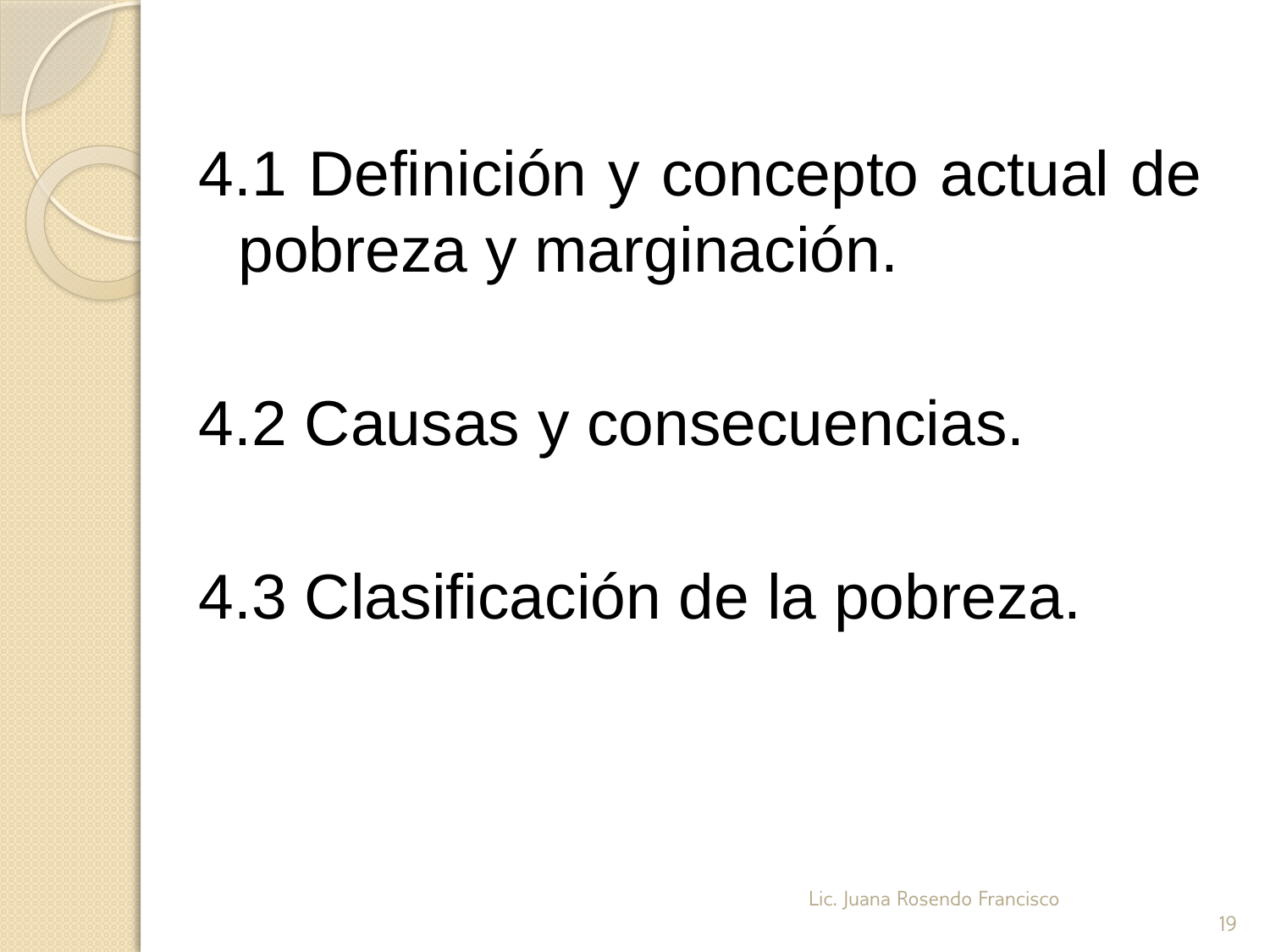

4.1 Definición y concepto actual de pobreza y marginación.

4.2 Causas y consecuencias.

4.3 Clasificación de la pobreza.
Lic. Juana Rosendo Francisco
19